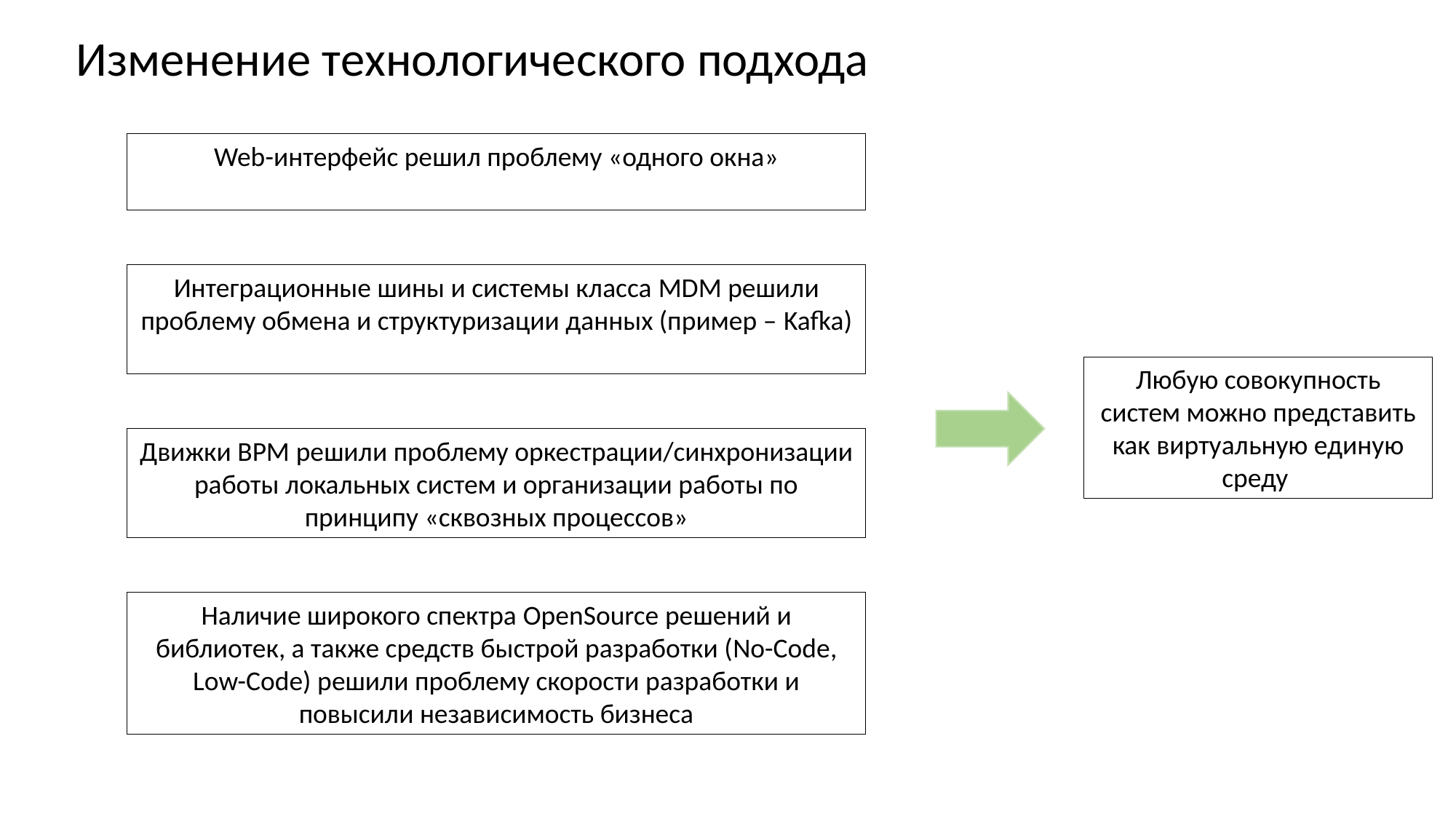

# Изменение технологического подхода
Web-интерфейс решил проблему «одного окна»

Интеграционные шины и системы класса MDM решили проблему обмена и структуризации данных (пример – Kafka)

Любую совокупность систем можно представить как виртуальную единую среду

Движки BPM решили проблему оркестрации/синхронизации работы локальных систем и организации работы по принципу «сквозных процессов»
Наличие широкого спектра OpenSource решений и библиотек, а также средств быстрой разработки (No-Code, Low-Code) решили проблему скорости разработки и повысили независимость бизнеса